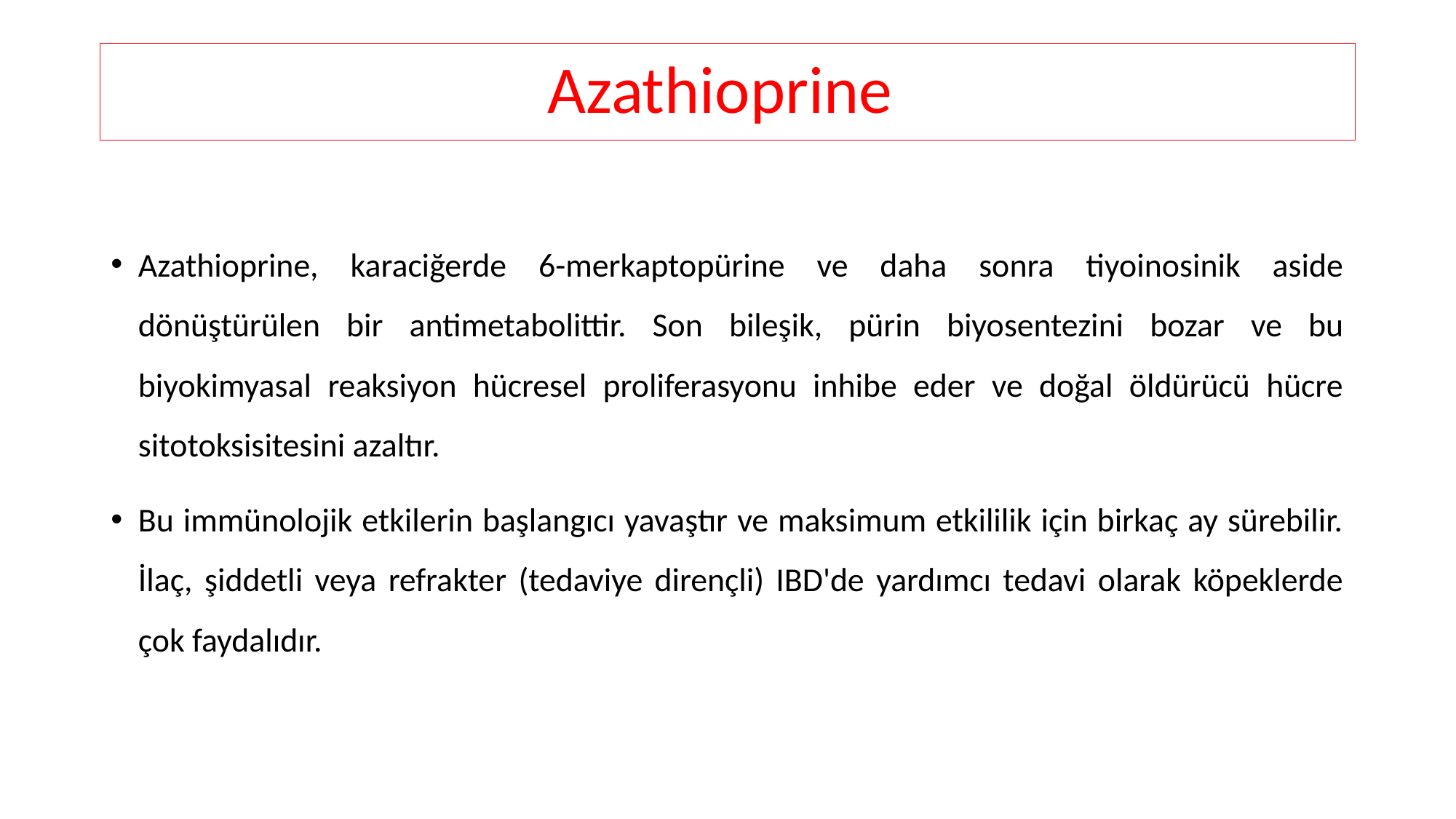

# Azathioprine
Azathioprine, karaciğerde 6-merkaptopürine ve daha sonra tiyoinosinik aside dönüştürülen bir antimetabolittir. Son bileşik, pürin biyosentezini bozar ve bu biyokimyasal reaksiyon hücresel proliferasyonu inhibe eder ve doğal öldürücü hücre sitotoksisitesini azaltır.
Bu immünolojik etkilerin başlangıcı yavaştır ve maksimum etkililik için birkaç ay sürebilir. İlaç, şiddetli veya refrakter (tedaviye dirençli) IBD'de yardımcı tedavi olarak köpeklerde çok faydalıdır.